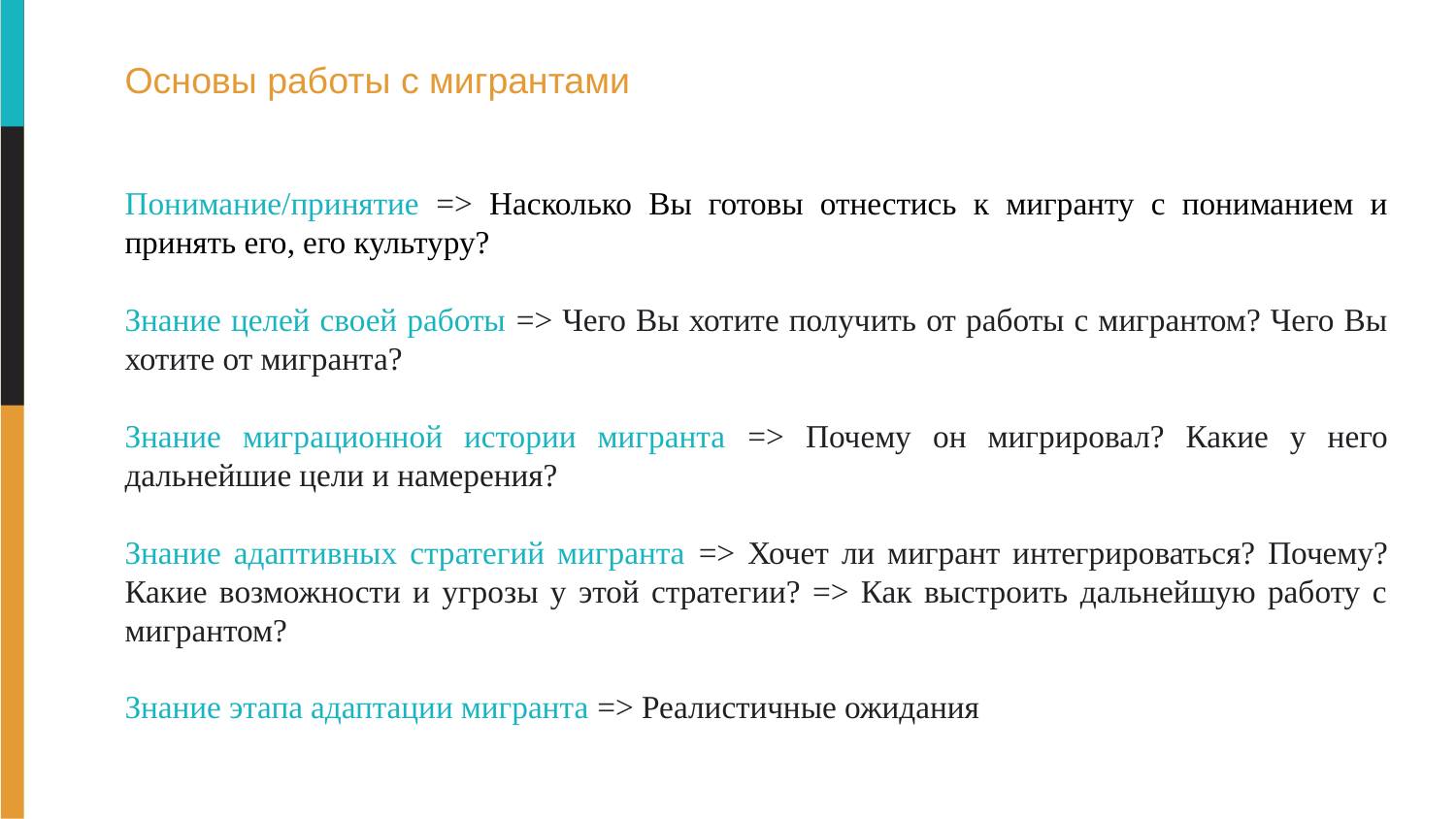

# Основы работы с мигрантами
Понимание/принятие => Насколько Вы готовы отнестись к мигранту с пониманием и принять его, его культуру?

Знание целей своей работы => Чего Вы хотите получить от работы с мигрантом? Чего Вы хотите от мигранта?

Знание миграционной истории мигранта => Почему он мигрировал? Какие у него дальнейшие цели и намерения?

Знание адаптивных стратегий мигранта => Хочет ли мигрант интегрироваться? Почему? Какие возможности и угрозы у этой стратегии? => Как выстроить дальнейшую работу с мигрантом?

Знание этапа адаптации мигранта => Реалистичные ожидания